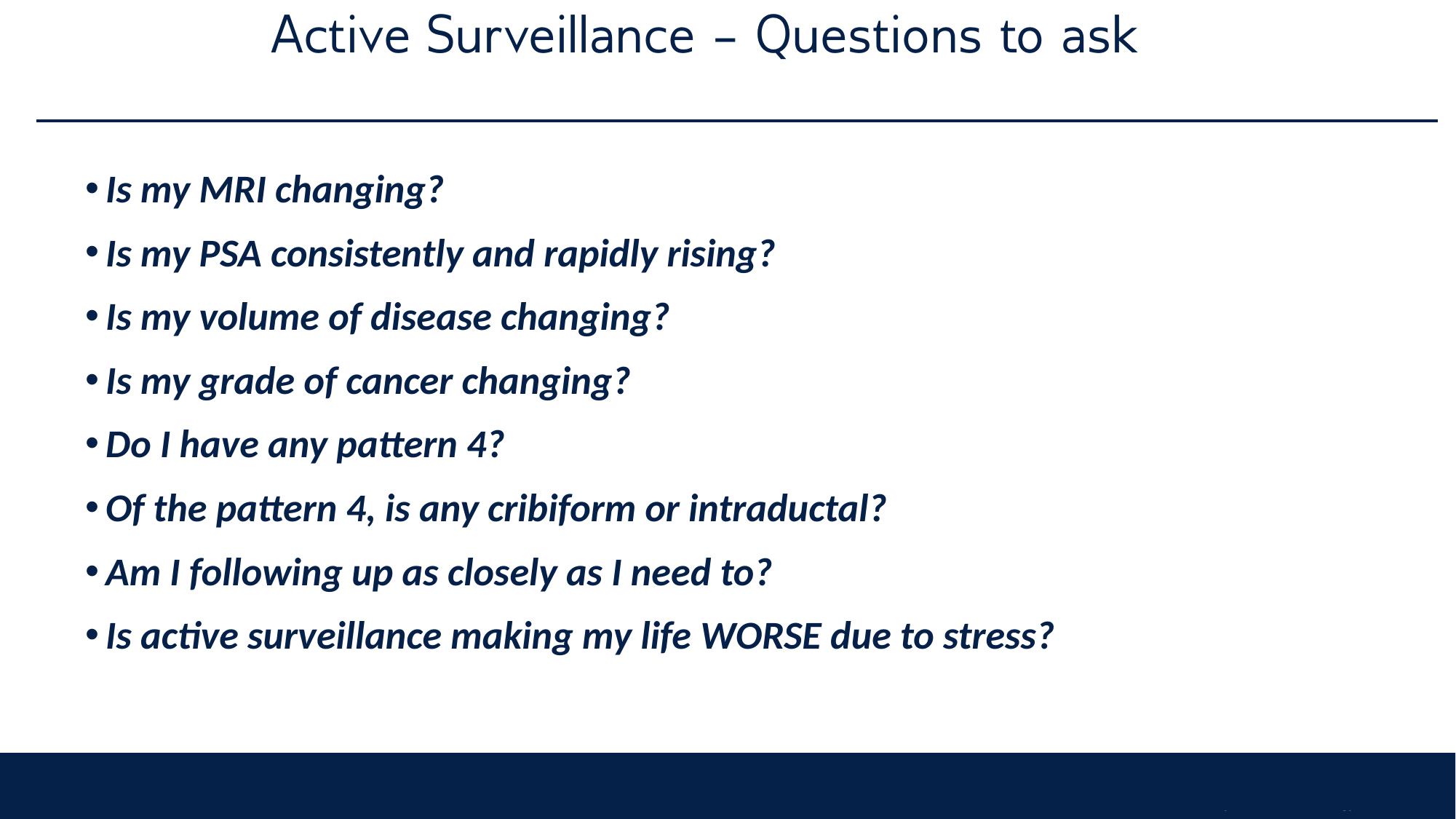

# Active Surveillance – Questions to ask
Is my MRI changing?
Is my PSA consistently and rapidly rising?
Is my volume of disease changing?
Is my grade of cancer changing?
Do I have any pattern 4?
Of the pattern 4, is any cribiform or intraductal?
Am I following up as closely as I need to?
Is active surveillance making my life WORSE due to stress?